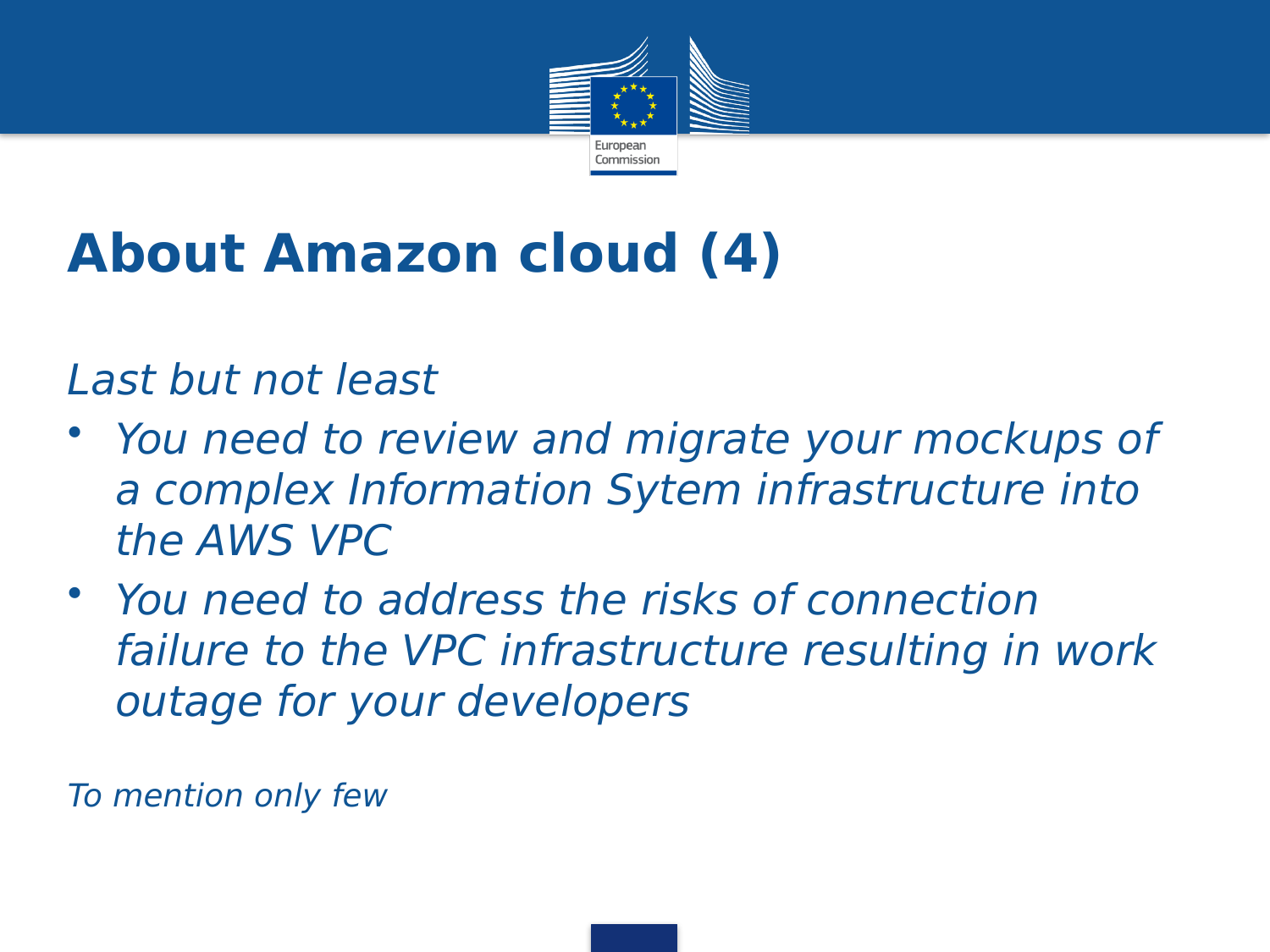

# About Amazon cloud (4)
Last but not least
You need to review and migrate your mockups of a complex Information Sytem infrastructure into the AWS VPC
You need to address the risks of connection failure to the VPC infrastructure resulting in work outage for your developers

To mention only few